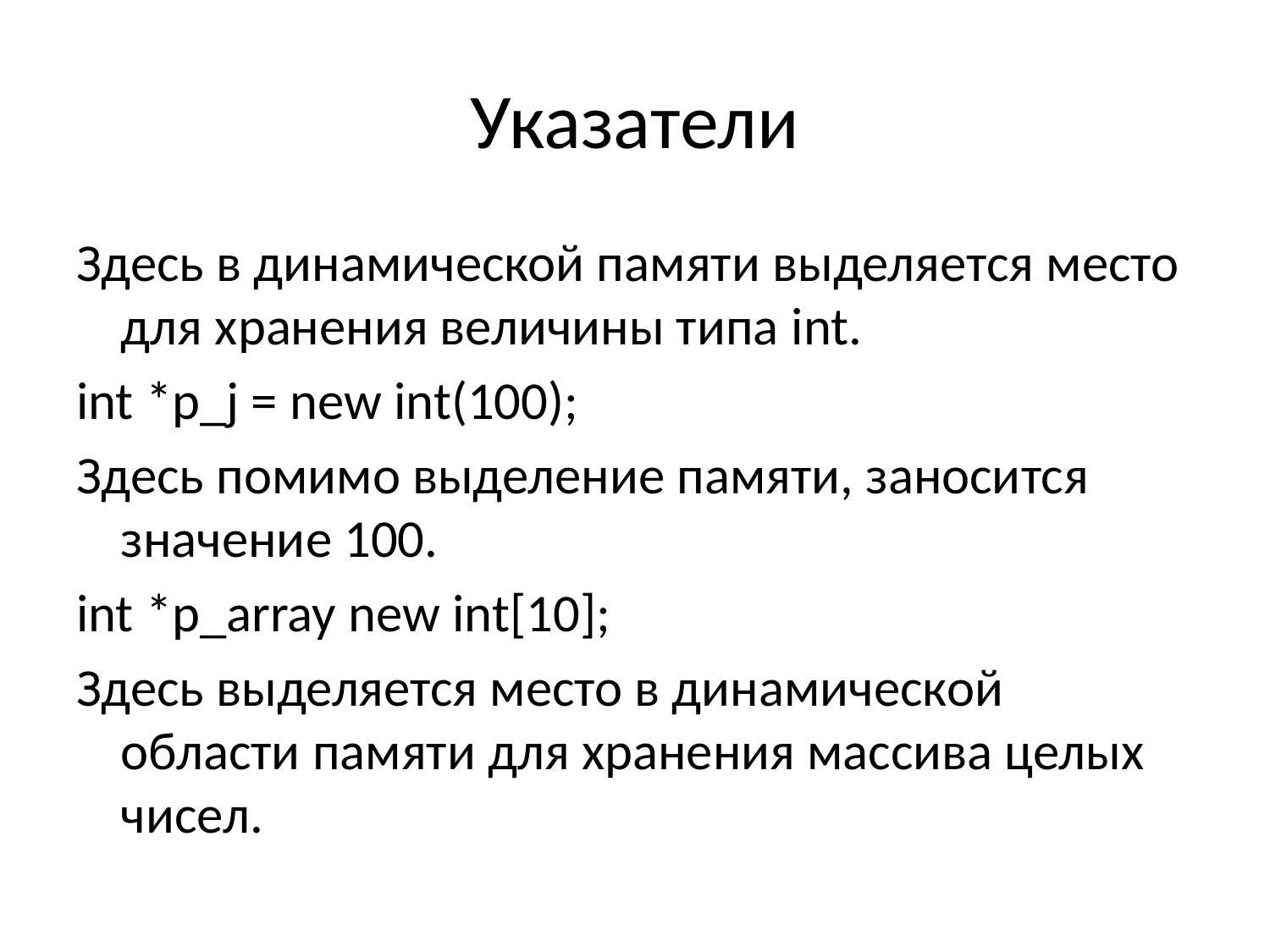

# Указатели
Здесь в динамической памяти выделяется место для хранения величины типа int.
int *p_j = new int(100);
Здесь помимо выделение памяти, заносится значение 100.
int *p_array new int[10];
Здесь выделяется место в динамической области памяти для хранения массива целых чисел.